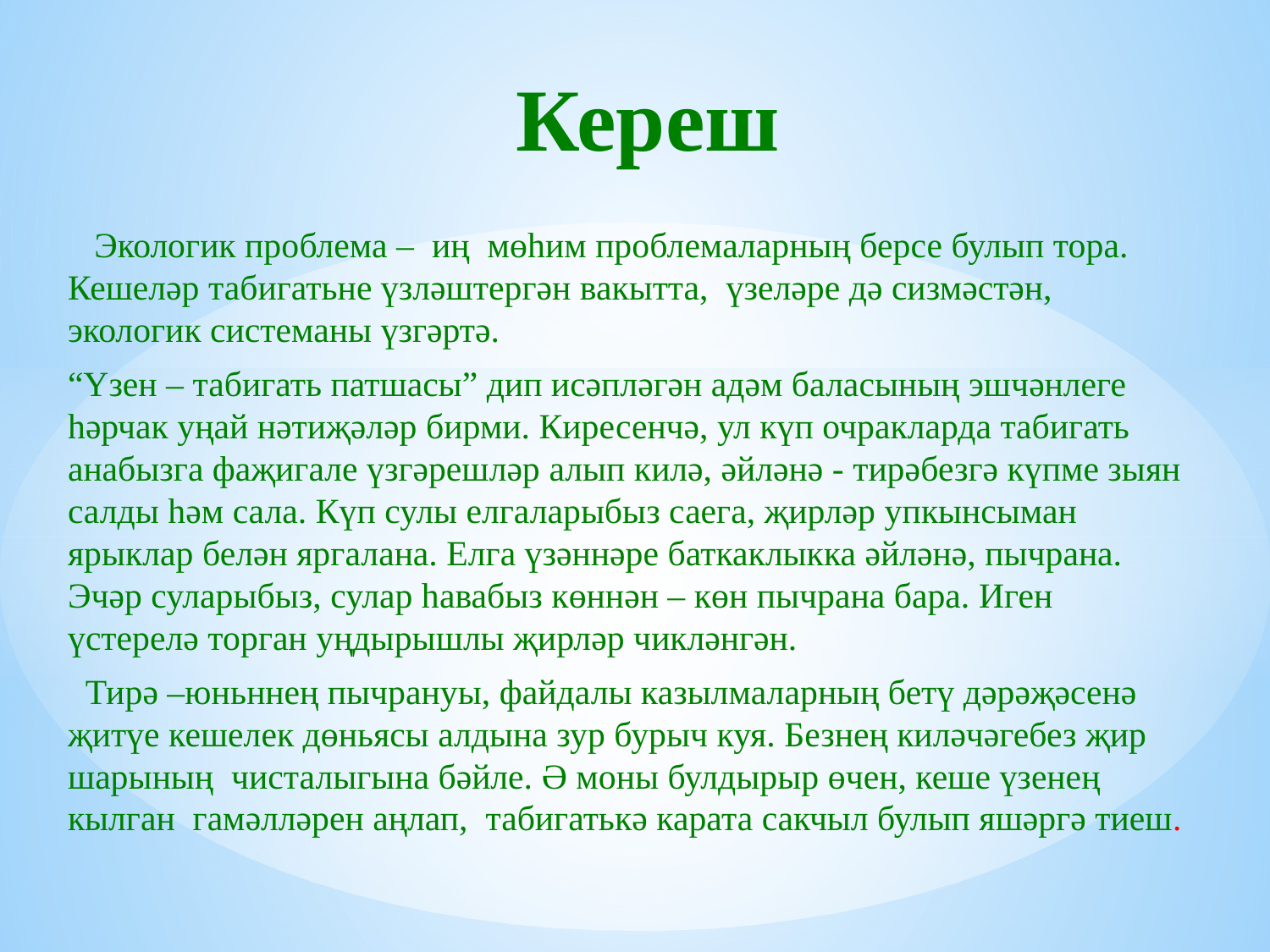

# Кереш
   Экологик проблема –  иң  мөһим проблемаларның берсе булып тора. Кешеләр табигатьне үзләштергән вакытта,  үзеләре дә сизмәстән, экологик системаны үзгәртә.
“Үзен – табигать патшасы” дип исәпләгән адәм баласының эшчәнлеге һәрчак уңай нәтиҗәләр бирми. Киресенчә, ул күп очракларда табигать анабызга фаҗигале үзгәрешләр алып килә, әйләнә - тирәбезгә күпме зыян салды һәм сала. Күп сулы елгаларыбыз саега, җирләр упкынсыман ярыклар белән яргалана. Елга үзәннәре баткаклыкка әйләнә, пычрана. Эчәр суларыбыз, сулар һавабыз көннән – көн пычрана бара. Иген үстерелә торган уңдырышлы җирләр чикләнгән.
  Тирә –юньннең пычрануы, файдалы казылмаларның бетү дәрәҗәсенә җитүе кешелек дөньясы алдына зур бурыч куя. Безнең киләчәгебез җир шарының  чисталыгына бәйле. Ә моны булдырыр өчен, кеше үзенең кылган  гамәлләрен аңлап,  табигатькә карата сакчыл булып яшәргә тиеш.